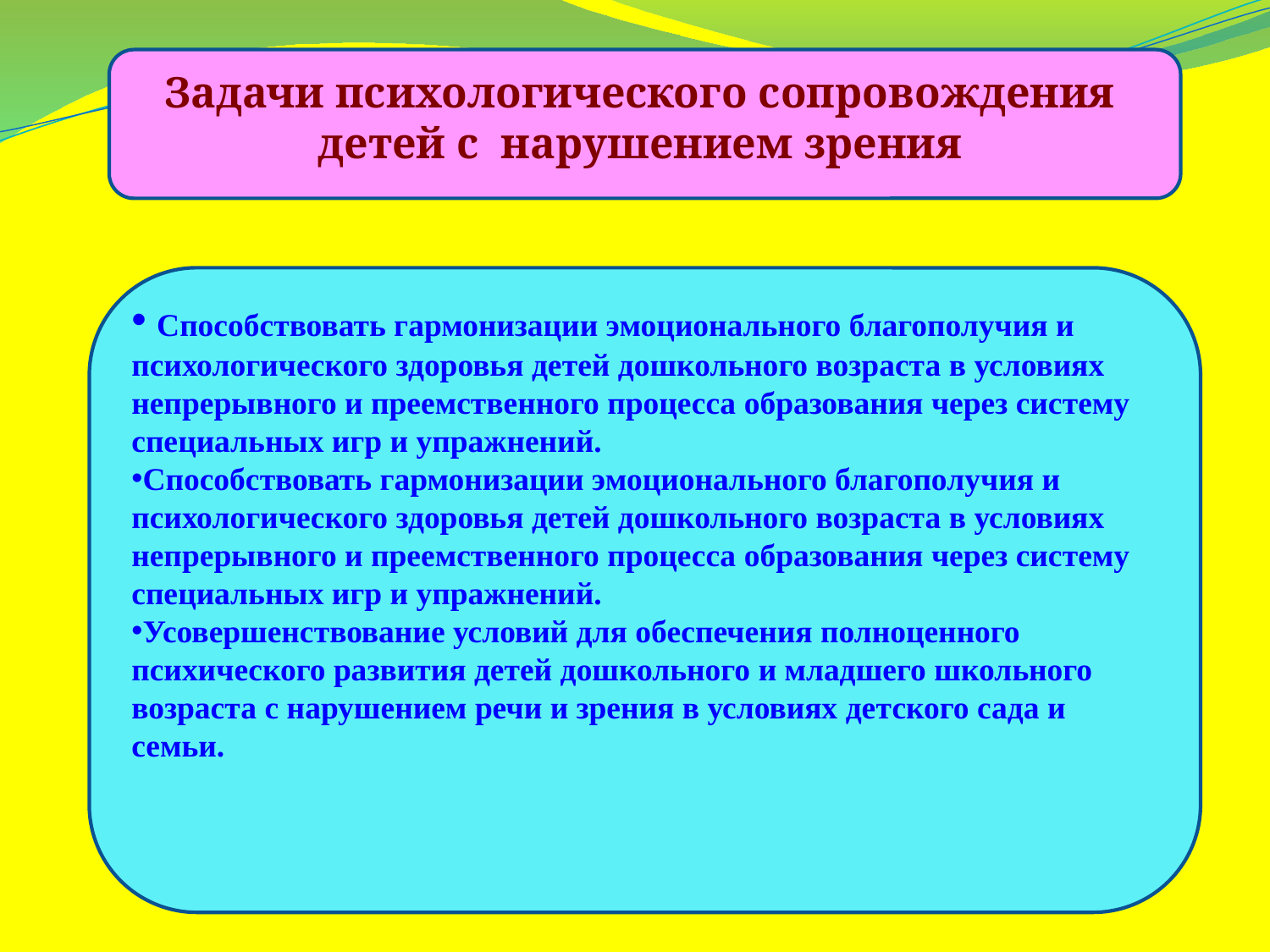

Задачи психологического сопровождения
детей с  нарушением зрения

 Способствовать гармонизации эмоционального благополучия и психологического здоровья детей дошкольного возраста в условиях непрерывного и преемственного процесса образования через систему специальных игр и упражнений.
Способствовать гармонизации эмоционального благополучия и психологического здоровья детей дошкольного возраста в условиях непрерывного и преемственного процесса образования через систему специальных игр и упражнений.
Усовершенствование условий для обеспечения полноценного психического развития детей дошкольного и младшего школьного возраста с нарушением речи и зрения в условиях детского сада и семьи.

;
-